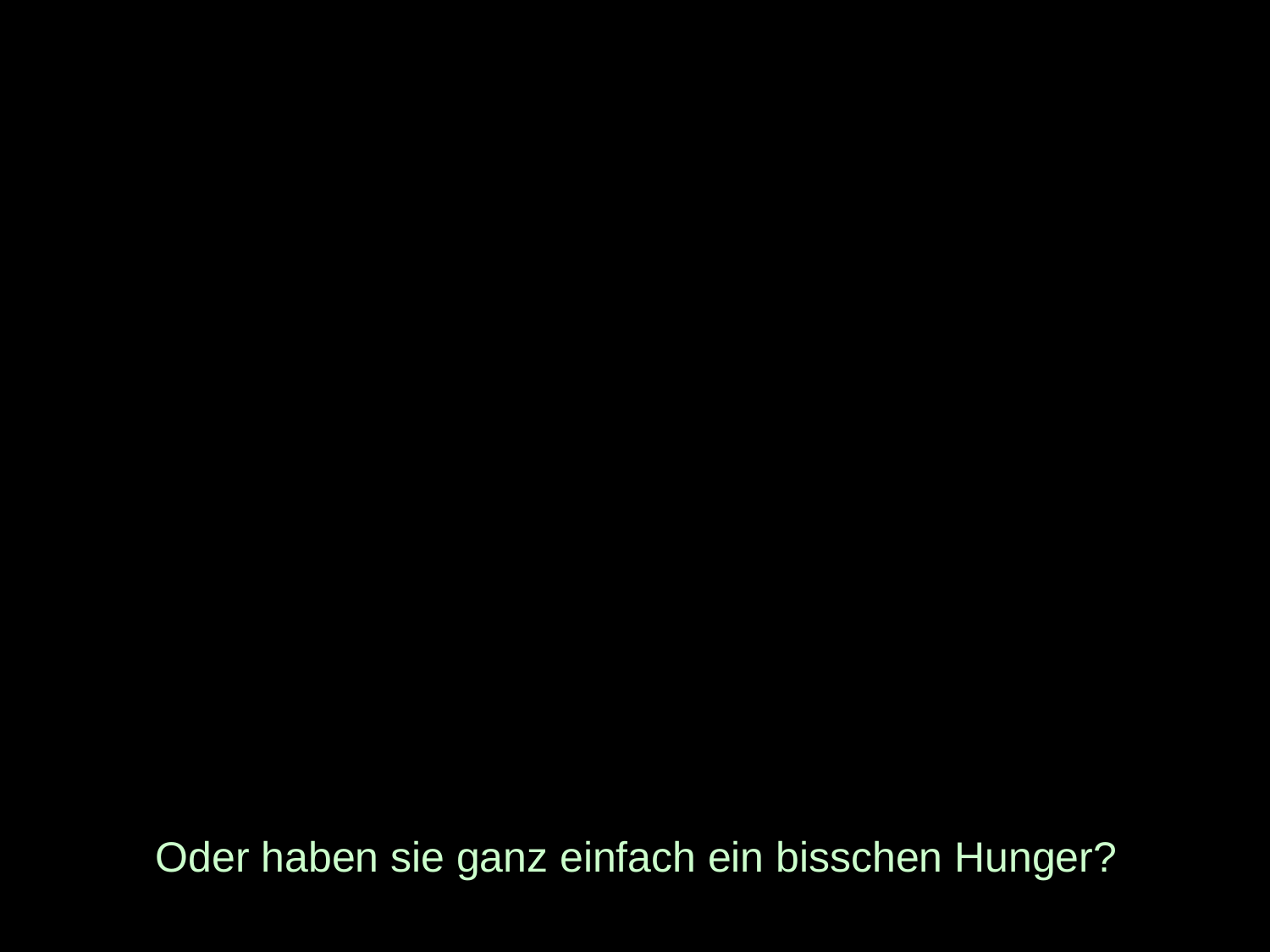

# Oder haben sie ganz einfach ein bisschen Hunger?